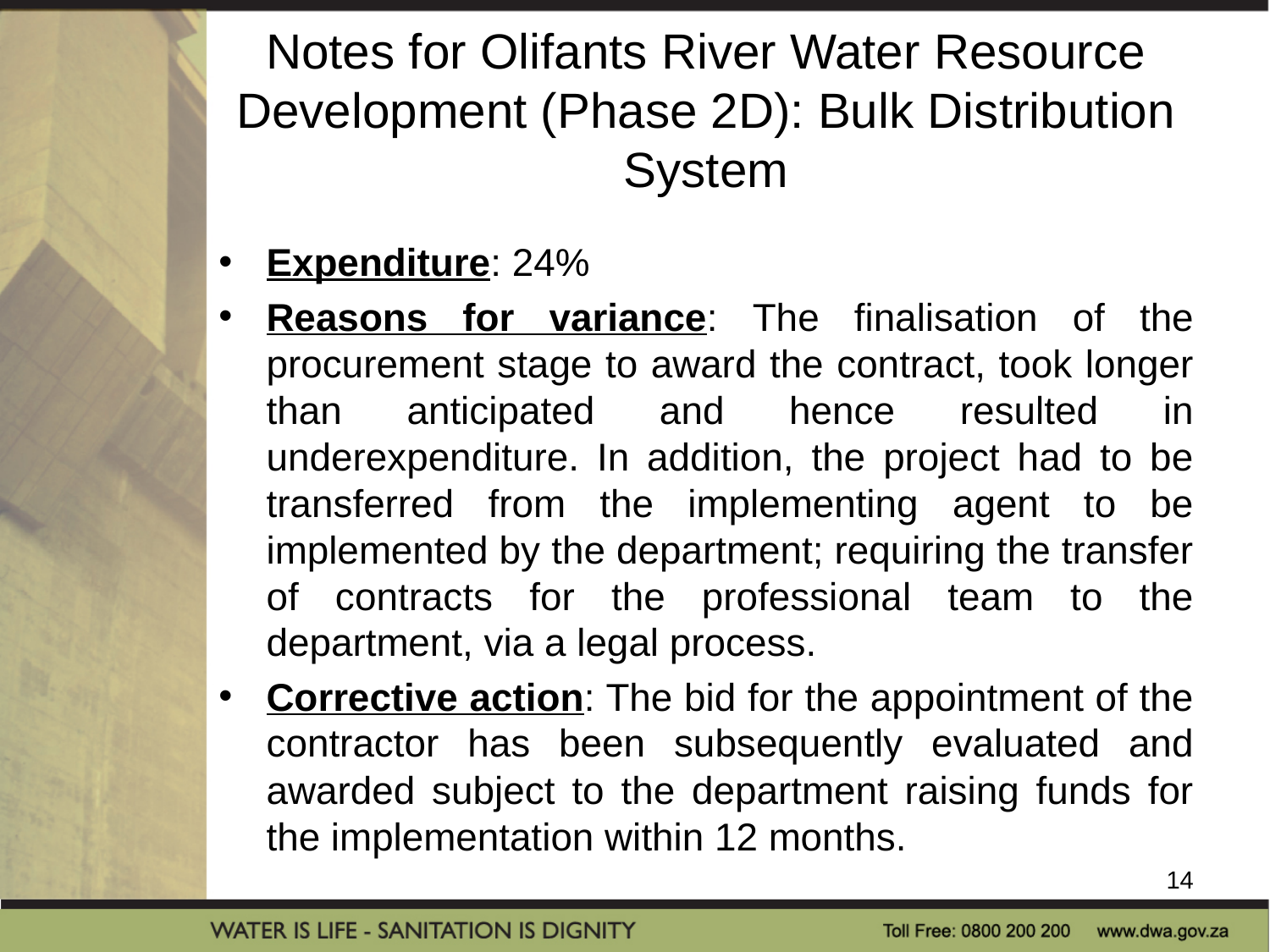

# Notes for Olifants River Water Resource Development (Phase 2D): Bulk Distribution System
Expenditure: 24%
Reasons for variance: The finalisation of the procurement stage to award the contract, took longer than anticipated and hence resulted in underexpenditure. In addition, the project had to be transferred from the implementing agent to be implemented by the department; requiring the transfer of contracts for the professional team to the department, via a legal process.
Corrective action: The bid for the appointment of the contractor has been subsequently evaluated and awarded subject to the department raising funds for the implementation within 12 months.

14